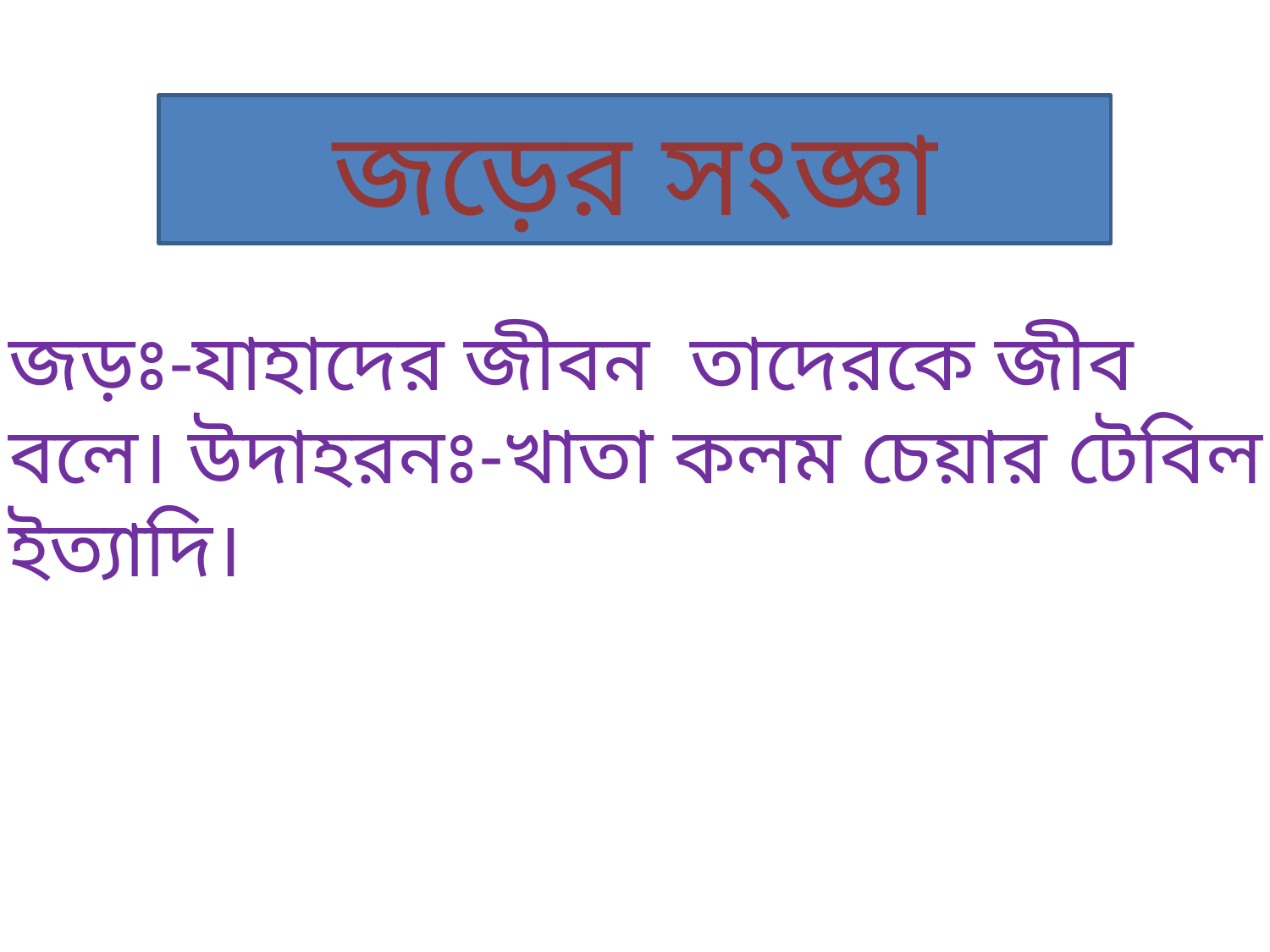

জড়ের সংজ্ঞা
জড়ঃ-যাহাদের জীবন  তাদেরকে জীব বলে। উদাহরনঃ-খাতা কলম চেয়ার টেবিল ইত্যাদি।